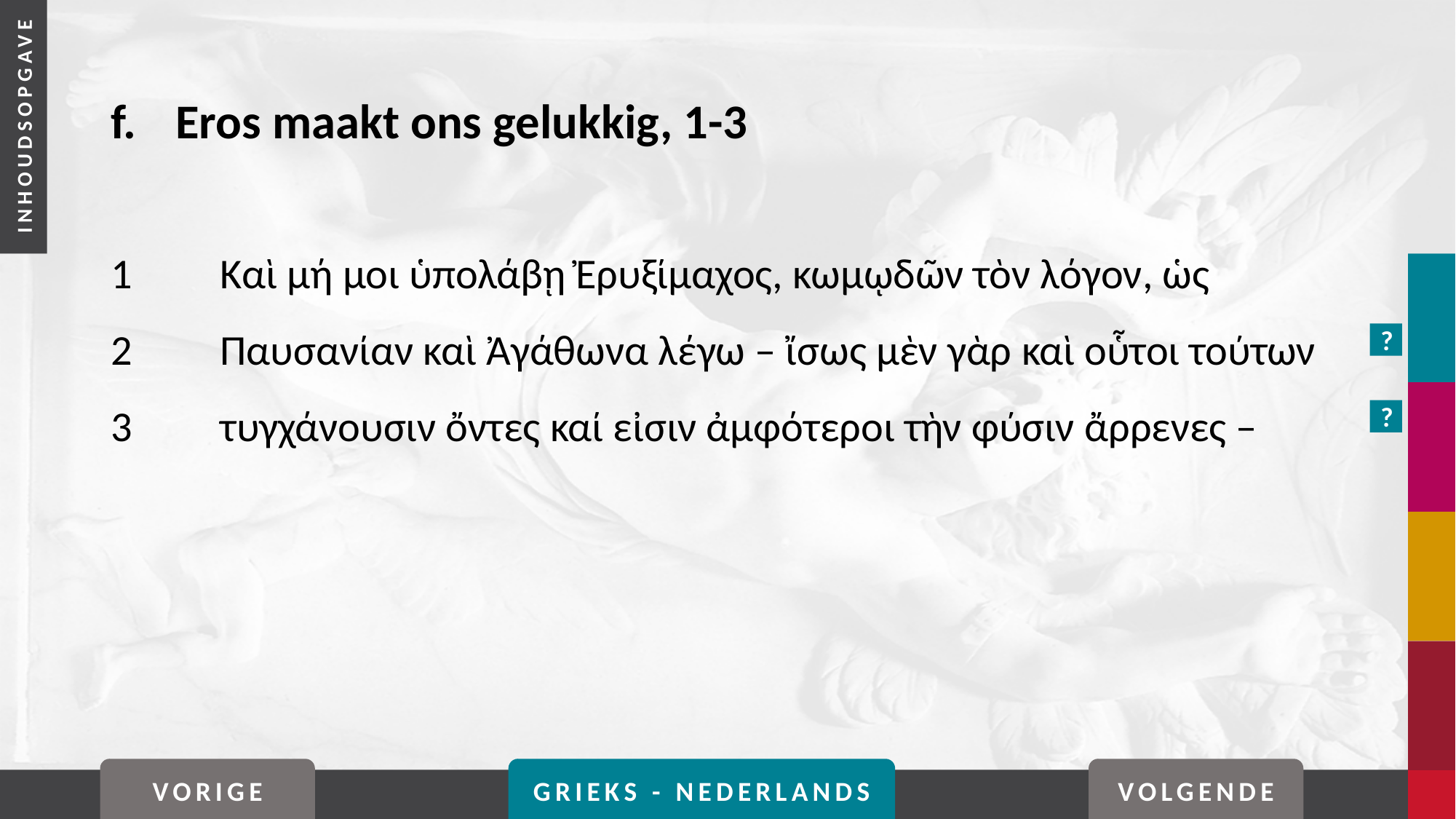

# f.	Eros maakt ons gelukkig, 1-3
1	Καὶ μή μοι ὑπολάβῃ Ἐρυξίμαχος, κωμῳδῶν τὸν λόγον, ὡς
2	Παυσανίαν καὶ Ἀγάθωνα λέγω – ἴσως μὲν γὰρ καὶ οὗτοι τούτων
3	τυγχάνουσιν ὄντες καί εἰσιν ἀμφότεροι τὴν φύσιν ἄρρενες –
?
?
VORIGE
GRIEKS - NEDERLANDS
VOLGENDE